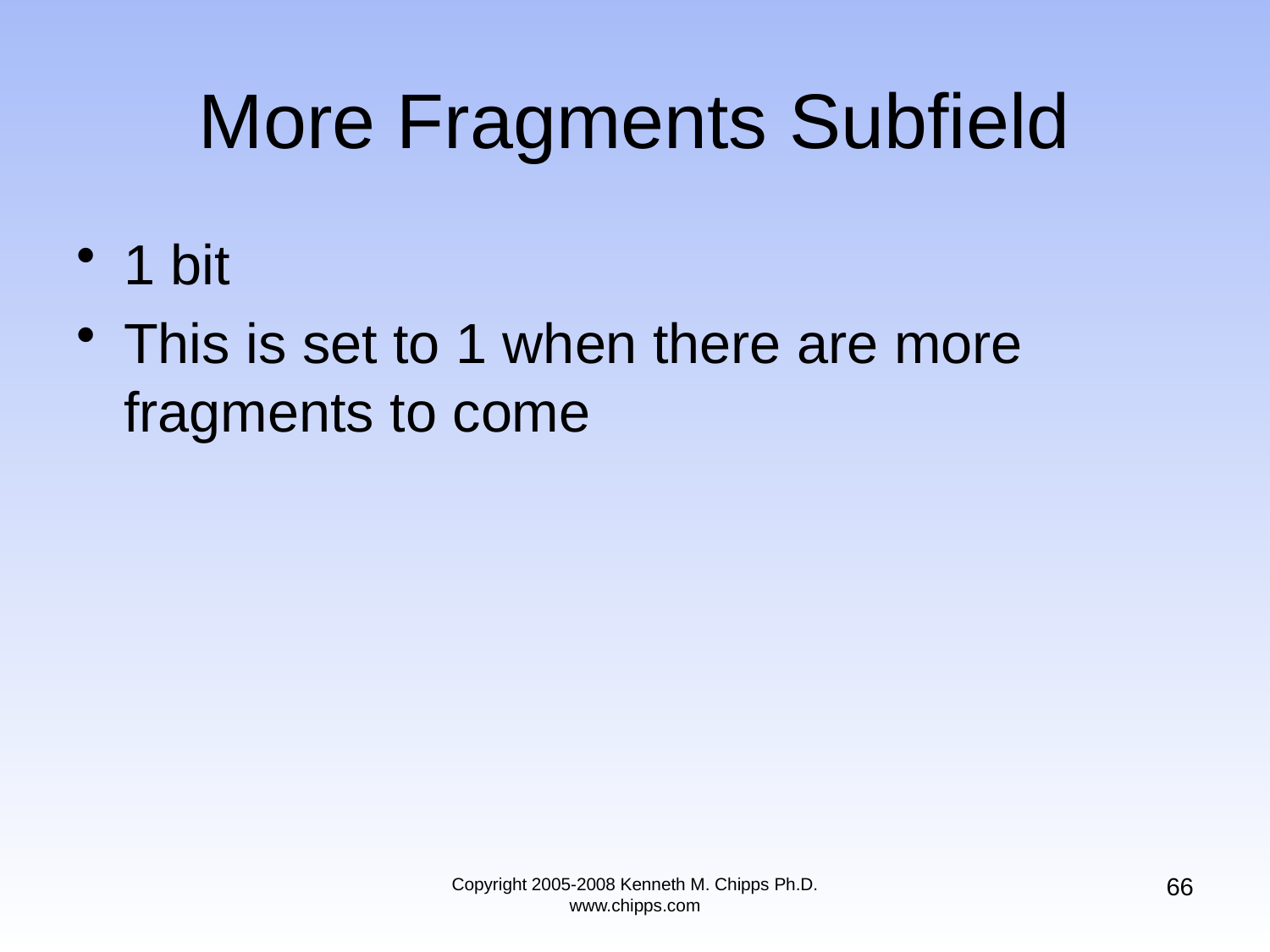

# More Fragments Subfield
1 bit
This is set to 1 when there are more fragments to come
66
Copyright 2005-2008 Kenneth M. Chipps Ph.D. www.chipps.com